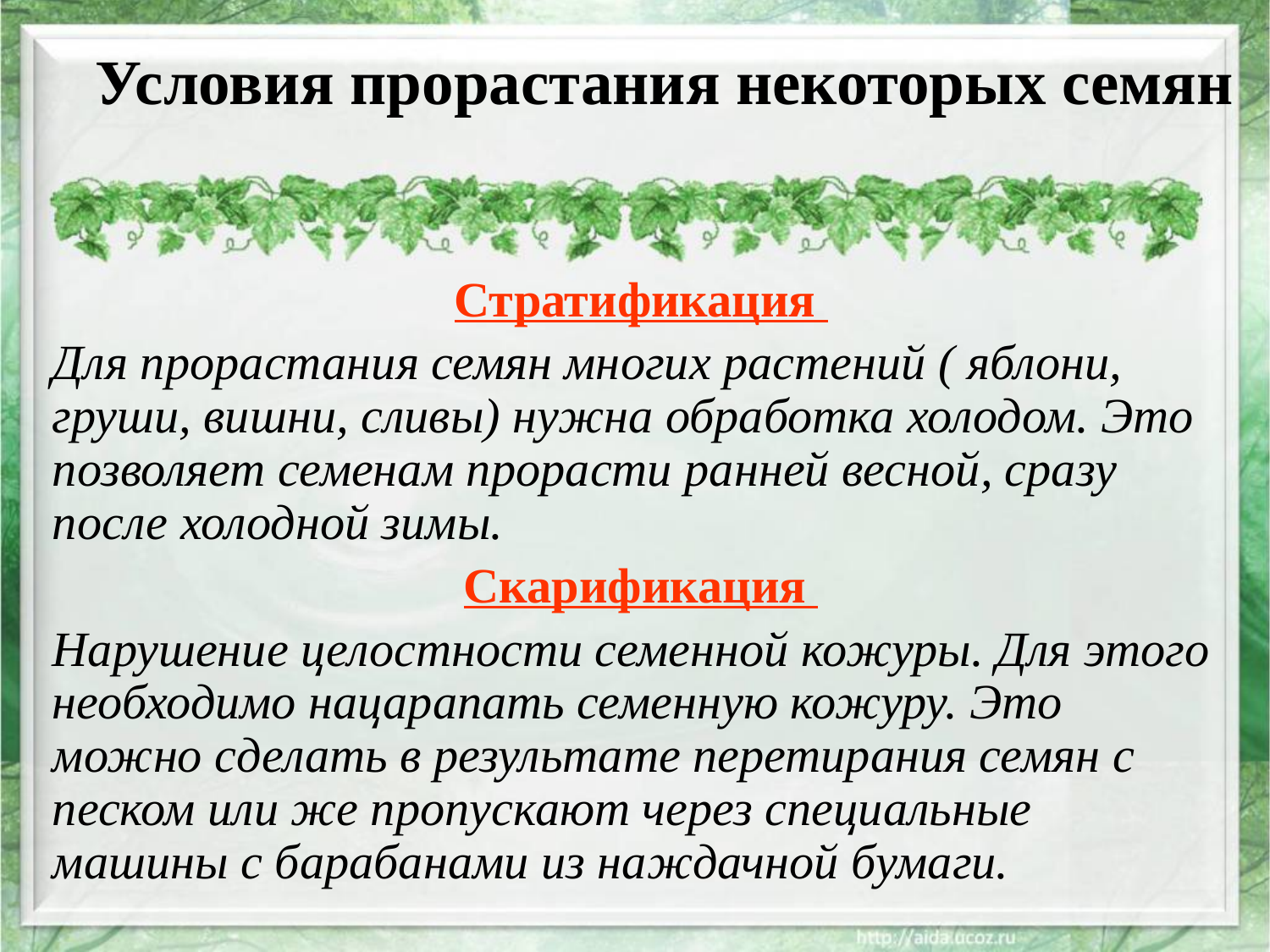

# Условия прорастания некоторых семян
 Стратификация
Для прорастания семян многих растений ( яблони, груши, вишни, сливы) нужна обработка холодом. Это позволяет семенам прорасти ранней весной, сразу после холодной зимы.
 Скарификация
Нарушение целостности семенной кожуры. Для этого необходимо нацарапать семенную кожуру. Это можно сделать в результате перетирания семян с песком или же пропускают через специальные машины с барабанами из наждачной бумаги.